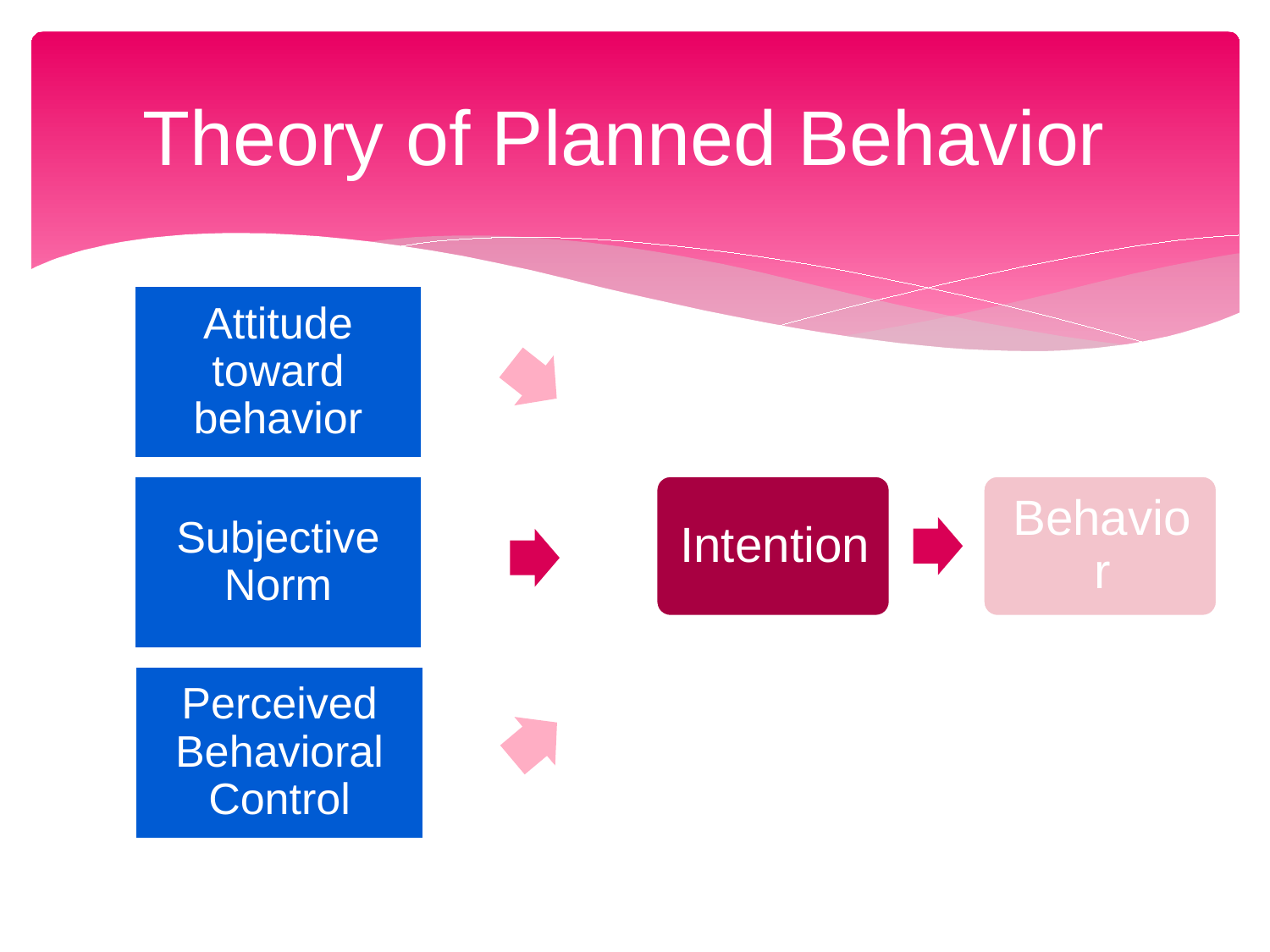

# Theory of Planned Behavior
Attitude toward behavior
Subjective Norm
Perceived Behavioral Control

Intention

Behavior